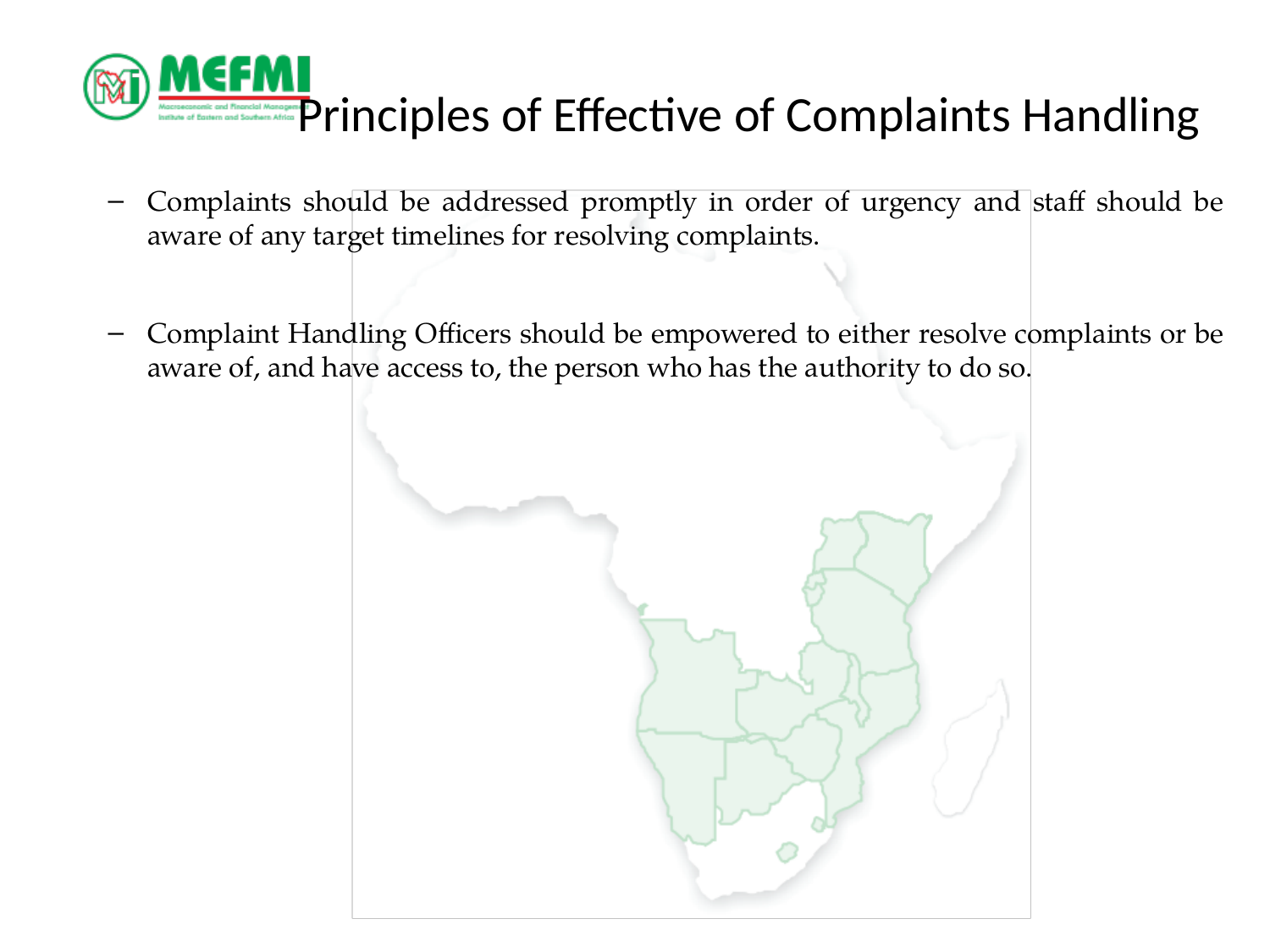

# Principles of Effective of Complaints Handling

Complaints should be addressed promptly in order of urgency and staff should be aware of any target timelines for resolving complaints.

Complaint Handling Officers should be empowered to either resolve complaints or be aware of, and have access to, the person who has the authority to do so.